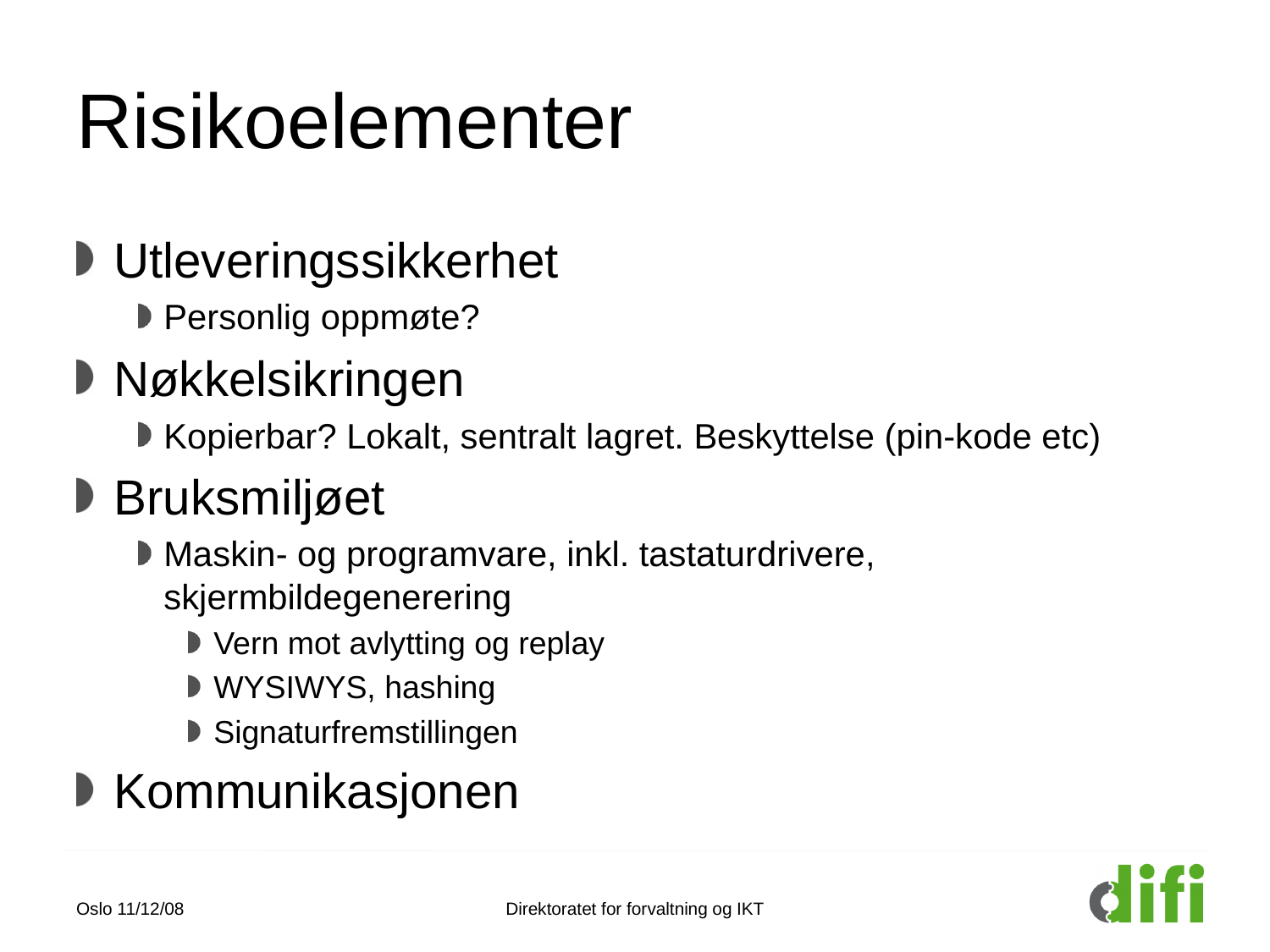

# Risikoelementer
Utleveringssikkerhet
Personlig oppmøte?
Nøkkelsikringen
Kopierbar? Lokalt, sentralt lagret. Beskyttelse (pin-kode etc)
Bruksmiljøet
Maskin- og programvare, inkl. tastaturdrivere, skjermbildegenerering
Vern mot avlytting og replay
WYSIWYS, hashing
Signaturfremstillingen
Kommunikasjonen

Oslo 11/12/08
Direktoratet for forvaltning og IKT